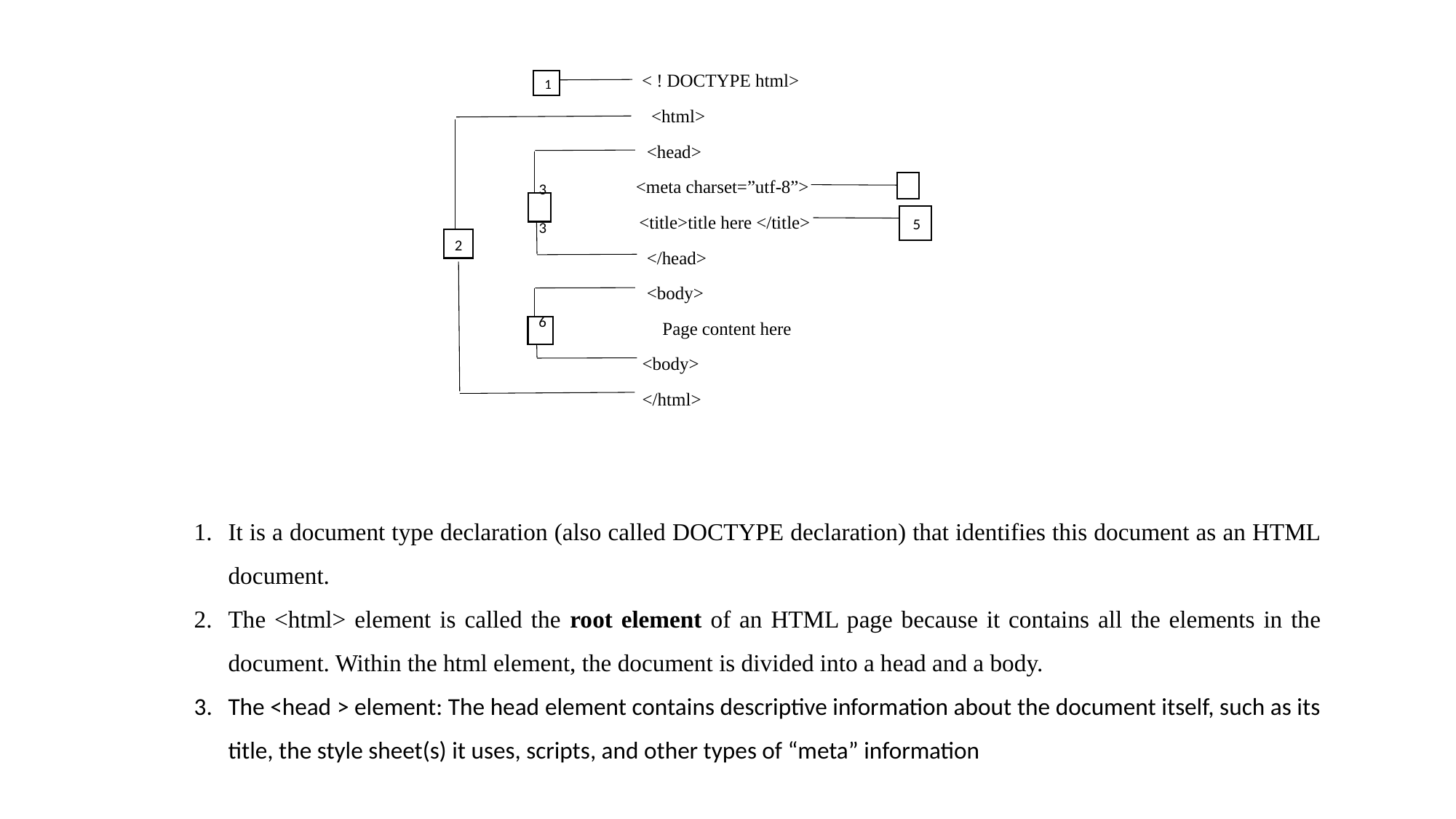

< ! DOCTYPE html>
                             <html>
                            <head>
 <meta charset=”utf-8”>
  <title>title here </title>
                            </head>
                            <body>
   Page content here
                           <body>
                           </html>

1
2
3 3
4
5
6
It is a document type declaration (also called DOCTYPE declaration) that identifies this document as an HTML document.
The <html> element is called the root element of an HTML page because it contains all the elements in the document. Within the html element, the document is divided into a head and a body.
The <head > element: The head element contains descriptive information about the document itself, such as its title, the style sheet(s) it uses, scripts, and other types of “meta” information